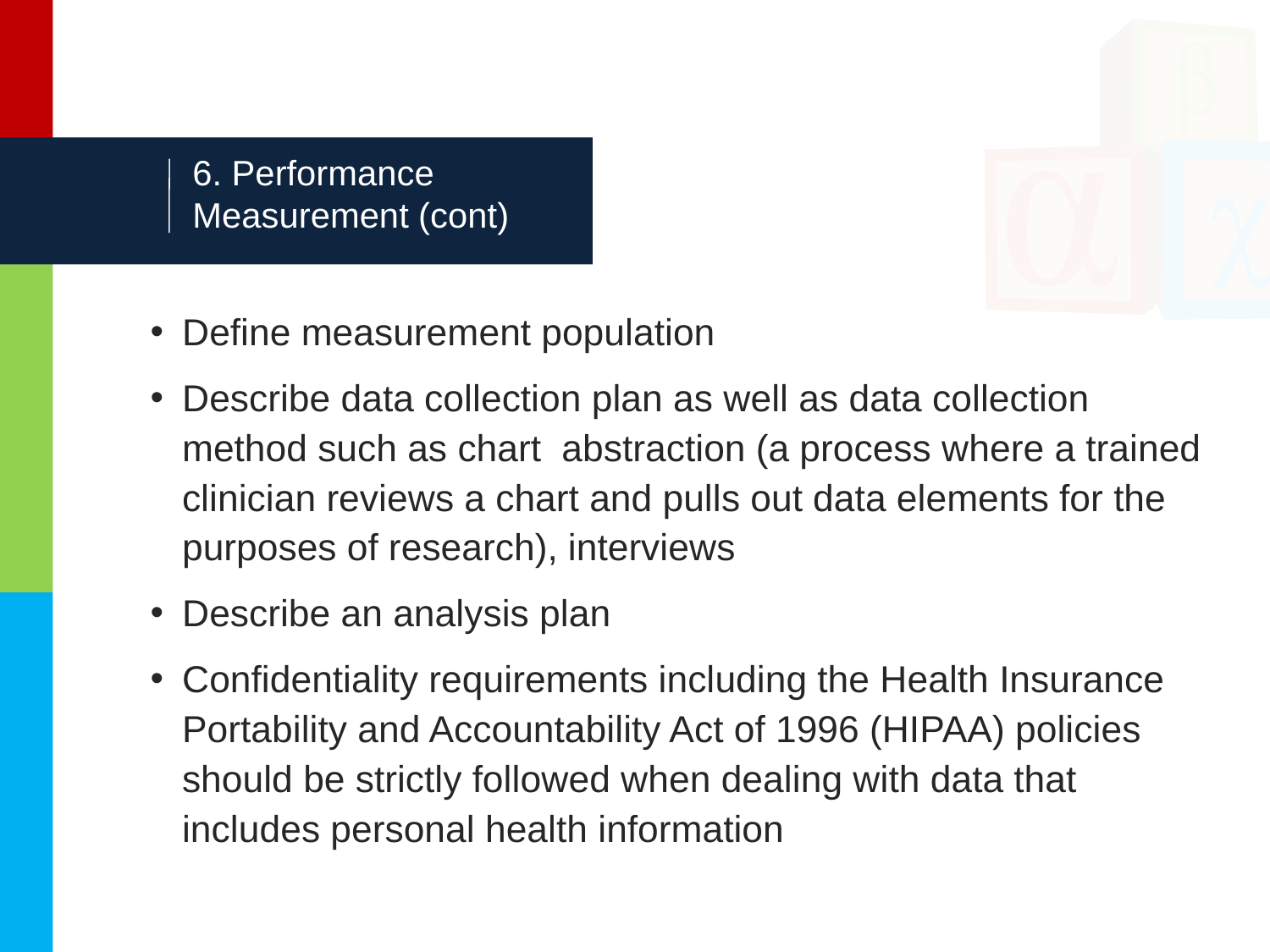

# 6. Performance Measurement (cont)
Define measurement population
Describe data collection plan as well as data collection method such as chart  abstraction (a process where a trained clinician reviews a chart and pulls out data elements for the purposes of research), interviews
Describe an analysis plan
Confidentiality requirements including the Health Insurance Portability and Accountability Act of 1996 (HIPAA) policies should be strictly followed when dealing with data that includes personal health information